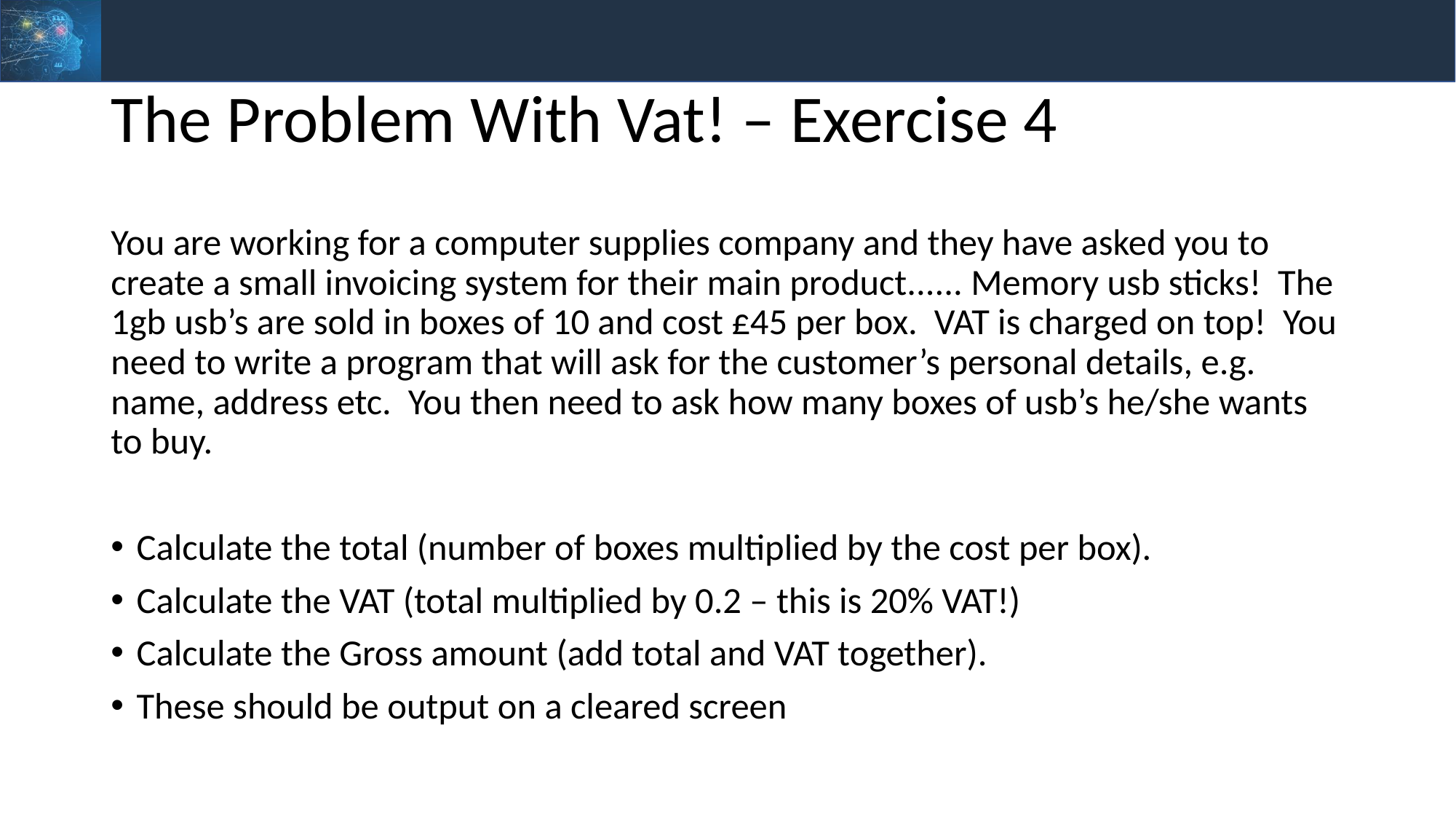

# The Problem With Vat! – Exercise 4
You are working for a computer supplies company and they have asked you to create a small invoicing system for their main product...... Memory usb sticks!  The 1gb usb’s are sold in boxes of 10 and cost £45 per box.  VAT is charged on top!  You need to write a program that will ask for the customer’s personal details, e.g. name, address etc.  You then need to ask how many boxes of usb’s he/she wants to buy.

Calculate the total (number of boxes multiplied by the cost per box).
Calculate the VAT (total multiplied by 0.2 – this is 20% VAT!)
Calculate the Gross amount (add total and VAT together).
These should be output on a cleared screen